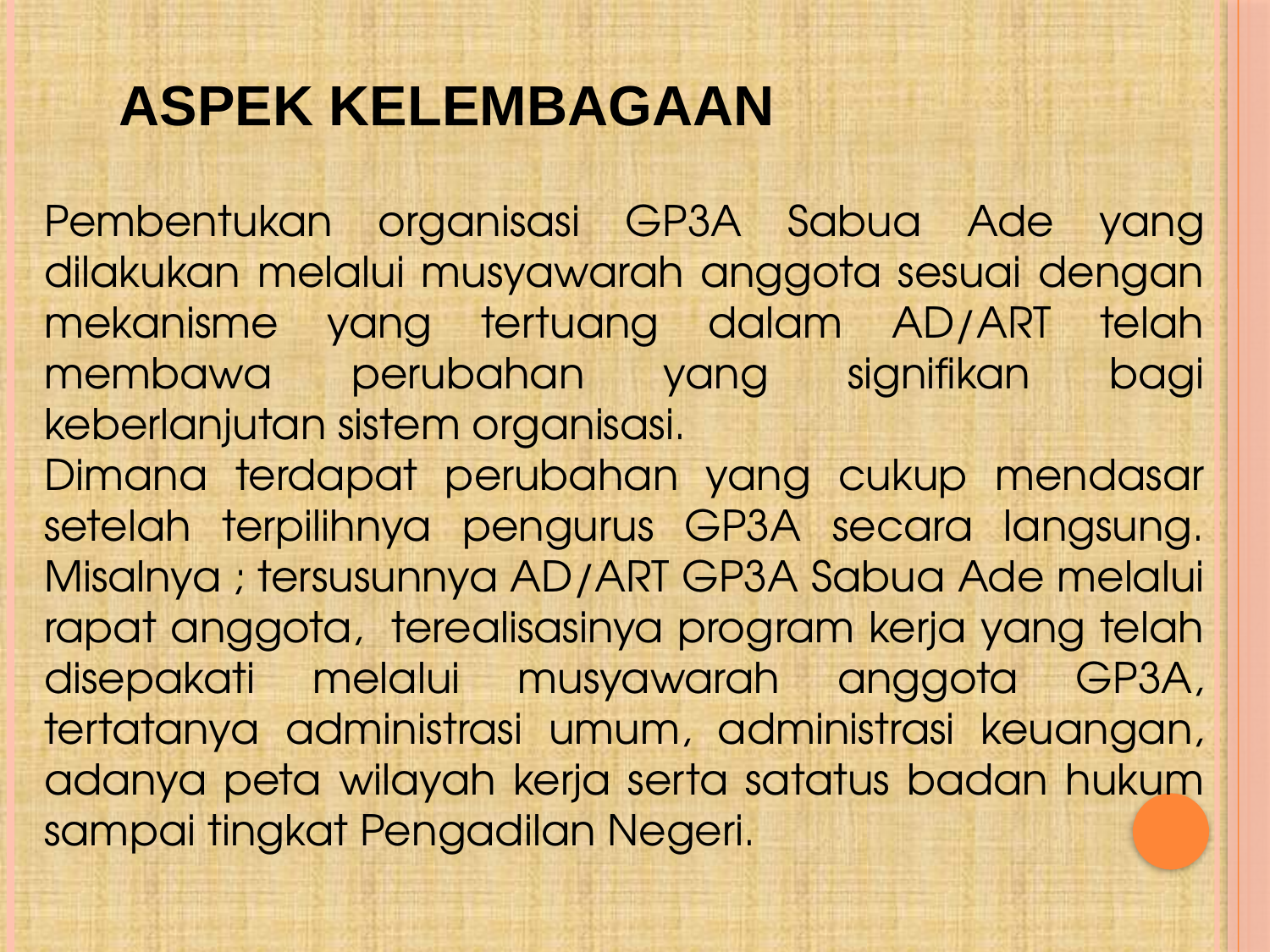

ASPEK KELEMBAGAAN
Pembentukan organisasi GP3A Sabua Ade yang dilakukan melalui musyawarah anggota sesuai dengan mekanisme yang tertuang dalam AD/ART telah membawa perubahan yang signifikan bagi keberlanjutan sistem organisasi.
Dimana terdapat perubahan yang cukup mendasar setelah terpilihnya pengurus GP3A secara langsung. Misalnya ; tersusunnya AD/ART GP3A Sabua Ade melalui rapat anggota,  terealisasinya program kerja yang telah disepakati melalui musyawarah anggota GP3A, tertatanya administrasi umum, administrasi keuangan, adanya peta wilayah kerja serta satatus badan hukum sampai tingkat Pengadilan Negeri.